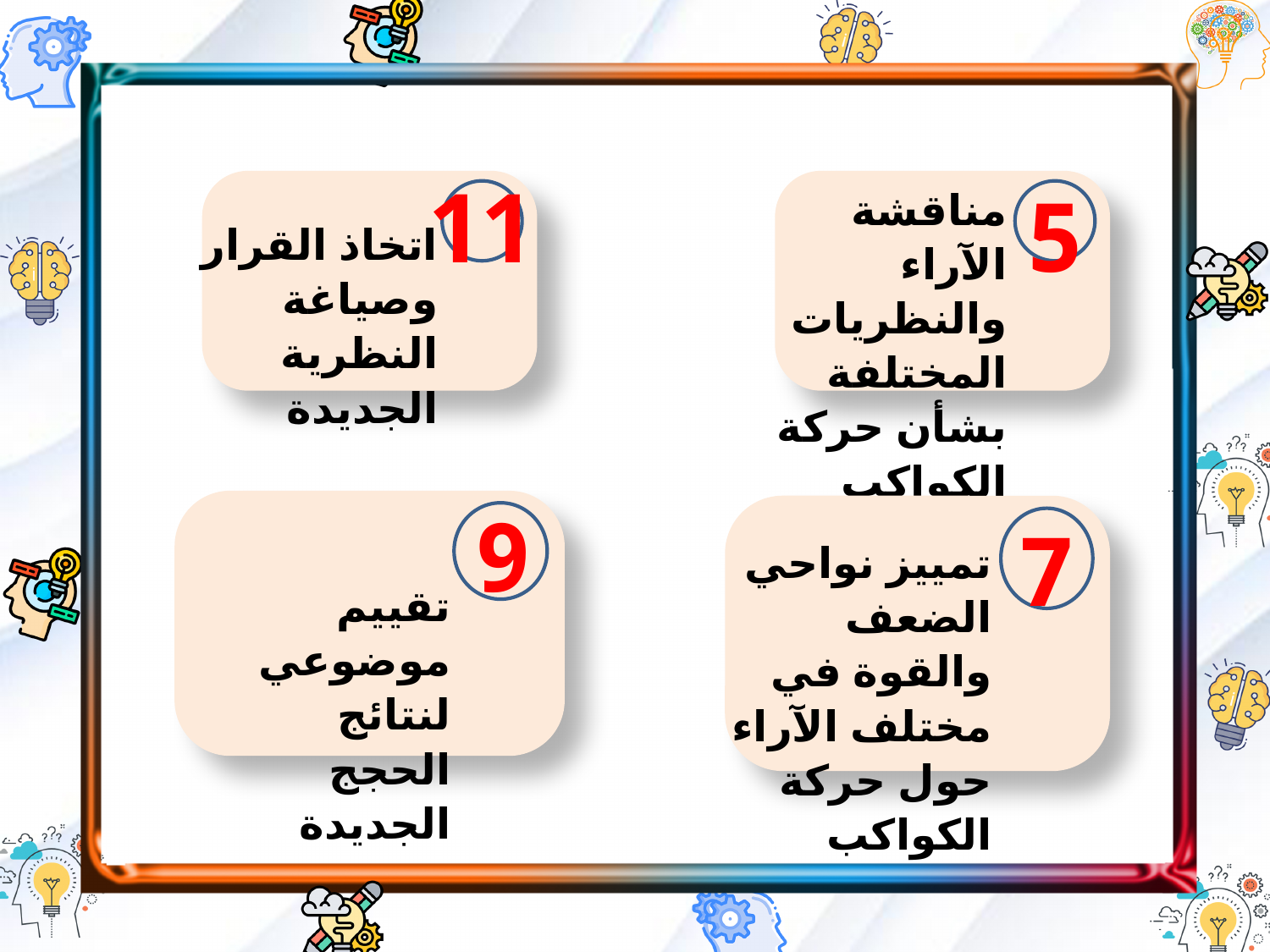

11

5
مناقشة الآراء والنظريات المختلفة بشأن حركة الكواكب
اتخاذ القرار وصياغة النظرية الجديدة

9

7
تمييز نواحي الضعف والقوة في مختلف الآراء حول حركة الكواكب
تقييم موضوعي لنتائج الحجج الجديدة